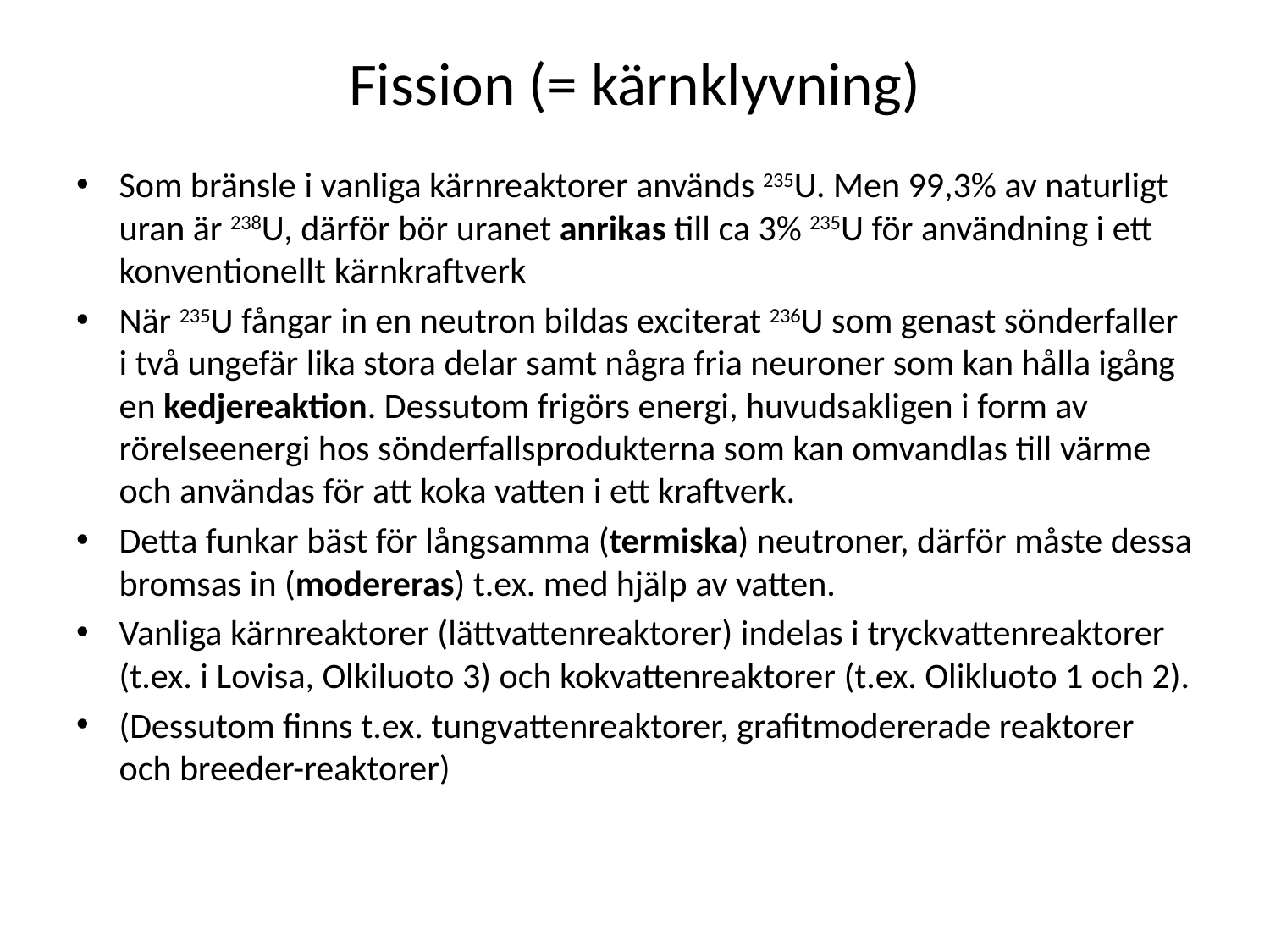

# Fission (= kärnklyvning)
Som bränsle i vanliga kärnreaktorer används 235U. Men 99,3% av naturligt uran är 238U, därför bör uranet anrikas till ca 3% 235U för användning i ett konventionellt kärnkraftverk
När 235U fångar in en neutron bildas exciterat 236U som genast sönderfaller i två ungefär lika stora delar samt några fria neuroner som kan hålla igång en kedjereaktion. Dessutom frigörs energi, huvudsakligen i form av rörelseenergi hos sönderfallsprodukterna som kan omvandlas till värme och användas för att koka vatten i ett kraftverk.
Detta funkar bäst för långsamma (termiska) neutroner, därför måste dessa bromsas in (modereras) t.ex. med hjälp av vatten.
Vanliga kärnreaktorer (lättvattenreaktorer) indelas i tryckvattenreaktorer (t.ex. i Lovisa, Olkiluoto 3) och kokvattenreaktorer (t.ex. Olikluoto 1 och 2).
(Dessutom finns t.ex. tungvattenreaktorer, grafitmodererade reaktorer och breeder-reaktorer)